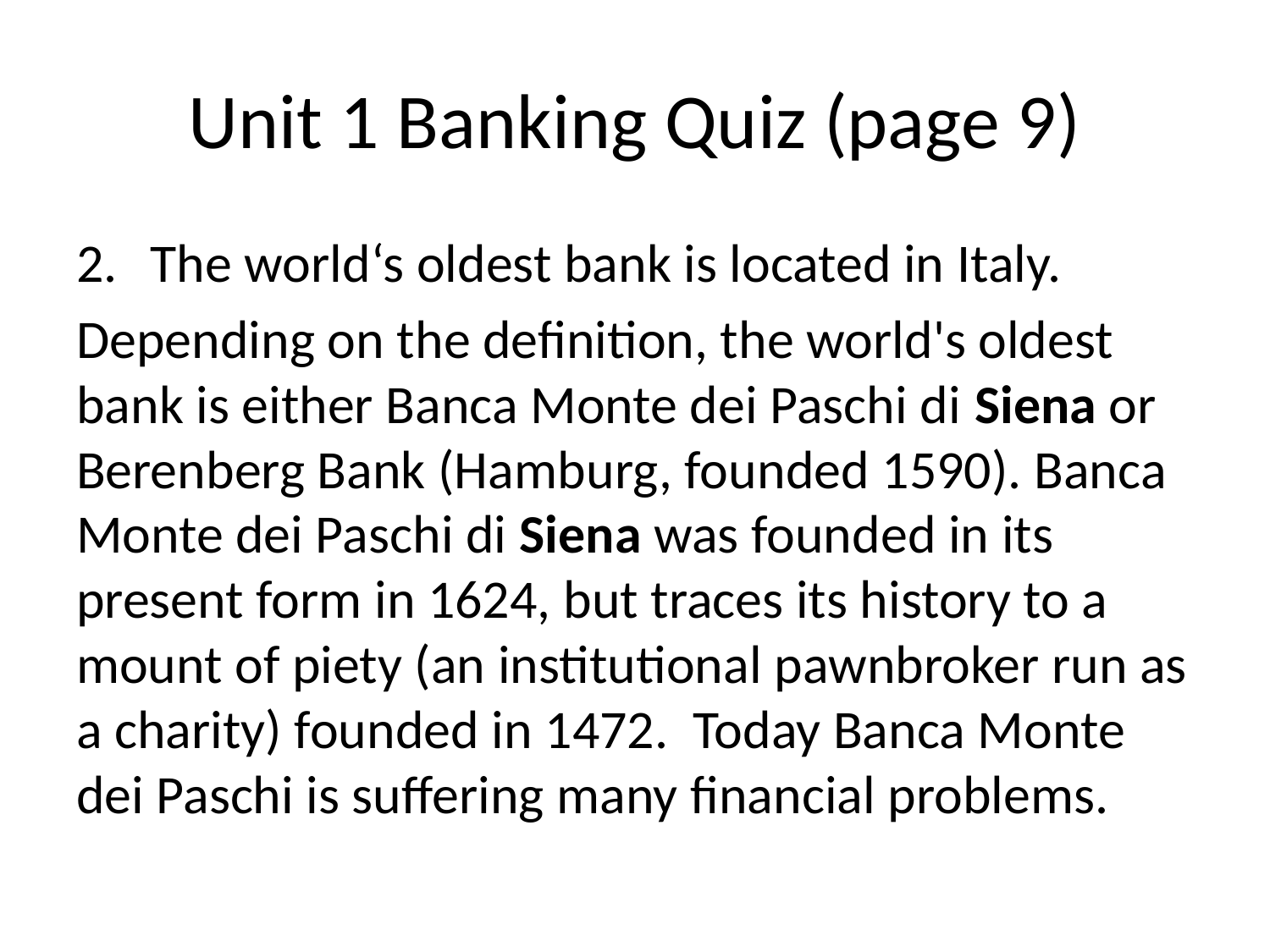

# Unit 1 Banking Quiz (page 9)
The world‘s oldest bank is located in Italy.
Depending on the definition, the world's oldest bank is either Banca Monte dei Paschi di Siena or Berenberg Bank (Hamburg, founded 1590). Banca Monte dei Paschi di Siena was founded in its present form in 1624, but traces its history to a mount of piety (an institutional pawnbroker run as a charity) founded in 1472.  Today Banca Monte dei Paschi is suffering many financial problems.